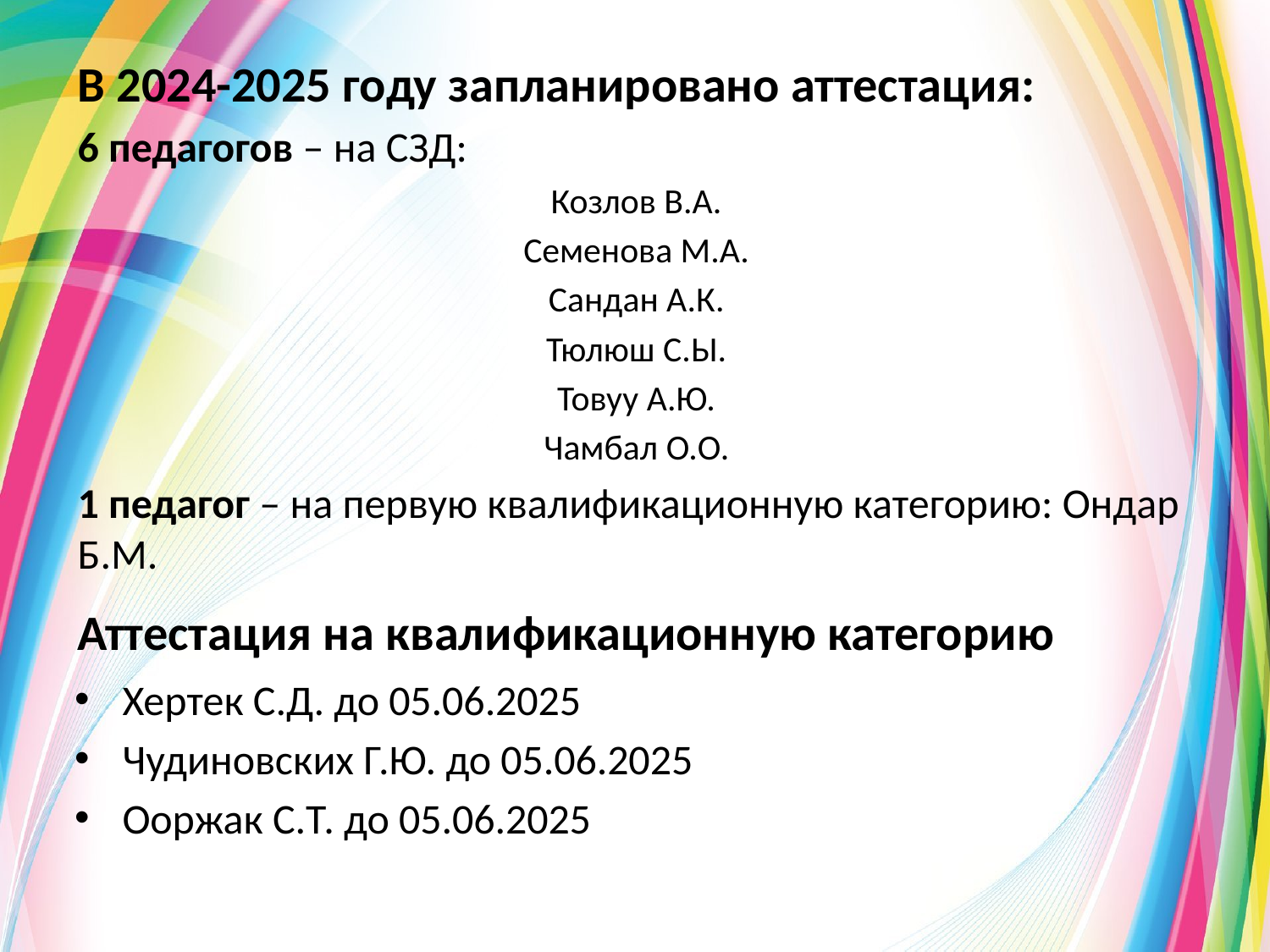

В 2024-2025 году запланировано аттестация:
6 педагогов – на СЗД:
Козлов В.А.
Семенова М.А.
Сандан А.К.
Тюлюш С.Ы.
Товуу А.Ю.
Чамбал О.О.
1 педагог – на первую квалификационную категорию: Ондар Б.М.
Аттестация на квалификационную категорию
Хертек С.Д. до 05.06.2025
Чудиновских Г.Ю. до 05.06.2025
Ооржак С.Т. до 05.06.2025